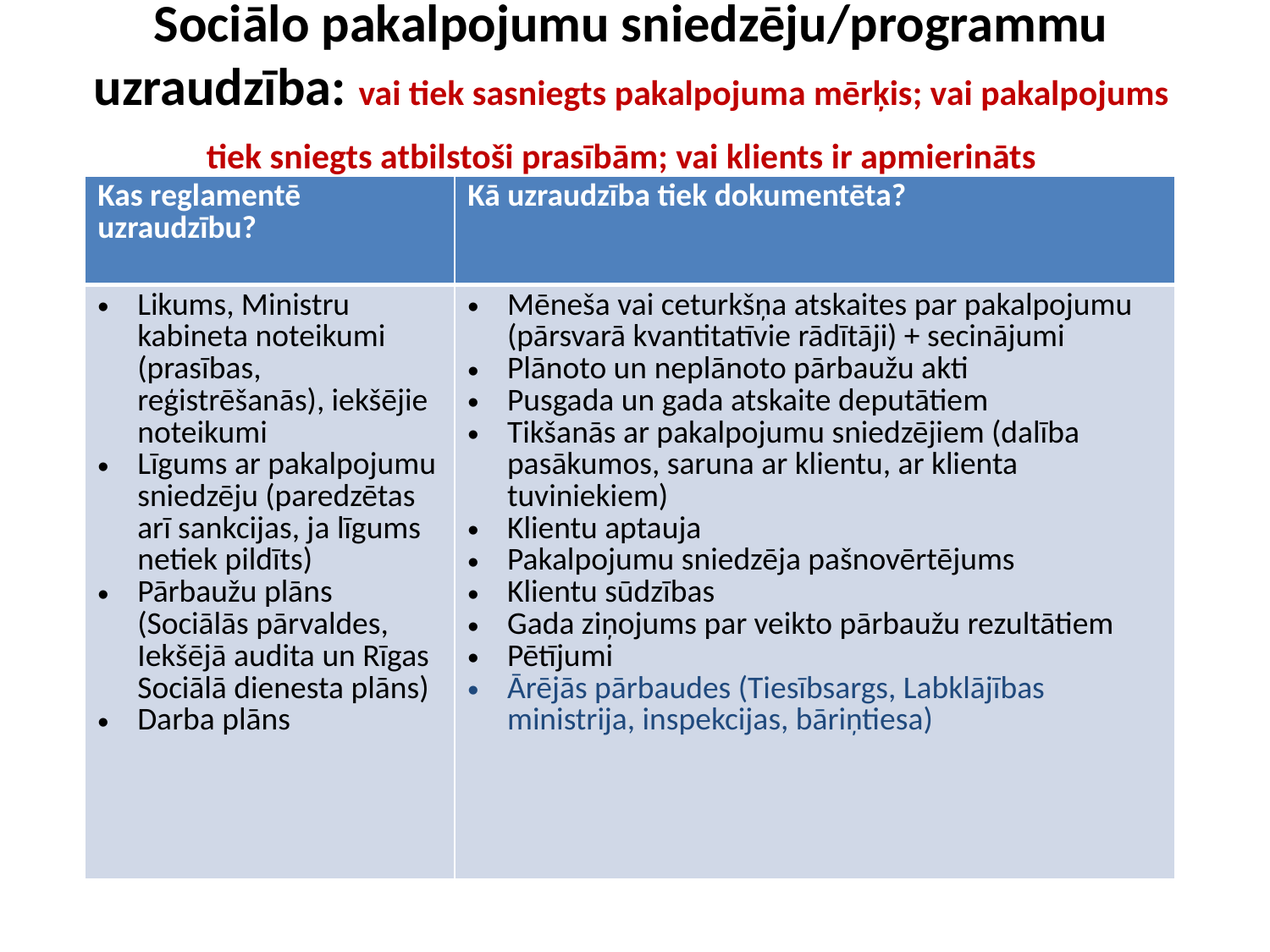

# Sociālo pakalpojumu sniedzēju/programmu uzraudzība: vai tiek sasniegts pakalpojuma mērķis; vai pakalpojums tiek sniegts atbilstoši prasībām; vai klients ir apmierināts
| Kas reglamentē uzraudzību? | Kā uzraudzība tiek dokumentēta? |
| --- | --- |
| Likums, Ministru kabineta noteikumi (prasības, reģistrēšanās), iekšējie noteikumi Līgums ar pakalpojumu sniedzēju (paredzētas arī sankcijas, ja līgums netiek pildīts) Pārbaužu plāns (Sociālās pārvaldes, Iekšējā audita un Rīgas Sociālā dienesta plāns) Darba plāns | Mēneša vai ceturkšņa atskaites par pakalpojumu (pārsvarā kvantitatīvie rādītāji) + secinājumi Plānoto un neplānoto pārbaužu akti Pusgada un gada atskaite deputātiem Tikšanās ar pakalpojumu sniedzējiem (dalība pasākumos, saruna ar klientu, ar klienta tuviniekiem) Klientu aptauja Pakalpojumu sniedzēja pašnovērtējums Klientu sūdzības Gada ziņojums par veikto pārbaužu rezultātiem Pētījumi Ārējās pārbaudes (Tiesībsargs, Labklājības ministrija, inspekcijas, bāriņtiesa) |